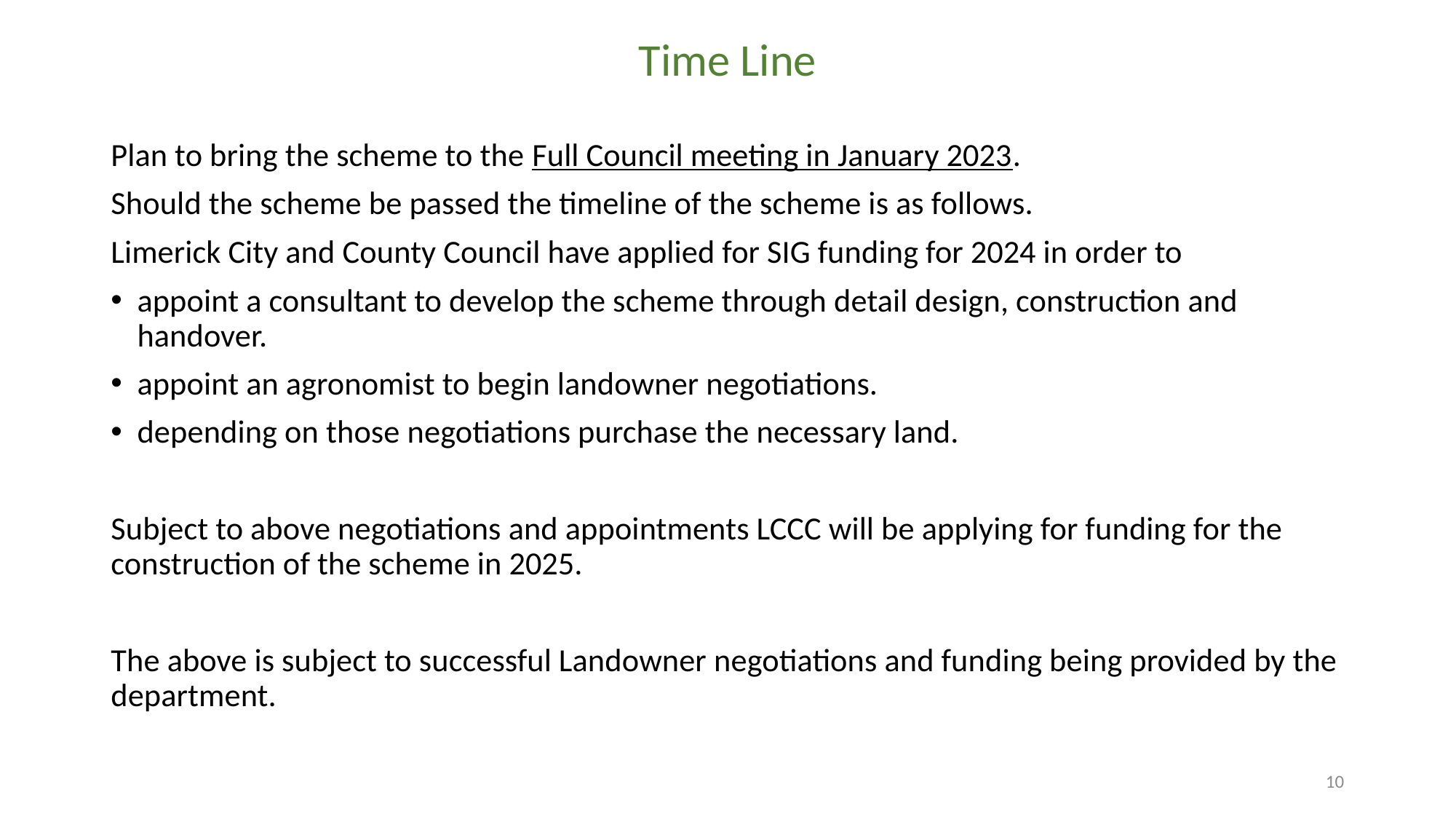

# Time Line
Plan to bring the scheme to the Full Council meeting in January 2023.
Should the scheme be passed the timeline of the scheme is as follows.
Limerick City and County Council have applied for SIG funding for 2024 in order to
appoint a consultant to develop the scheme through detail design, construction and handover.
appoint an agronomist to begin landowner negotiations.
depending on those negotiations purchase the necessary land.

Subject to above negotiations and appointments LCCC will be applying for funding for the construction of the scheme in 2025.

The above is subject to successful Landowner negotiations and funding being provided by the department.

10